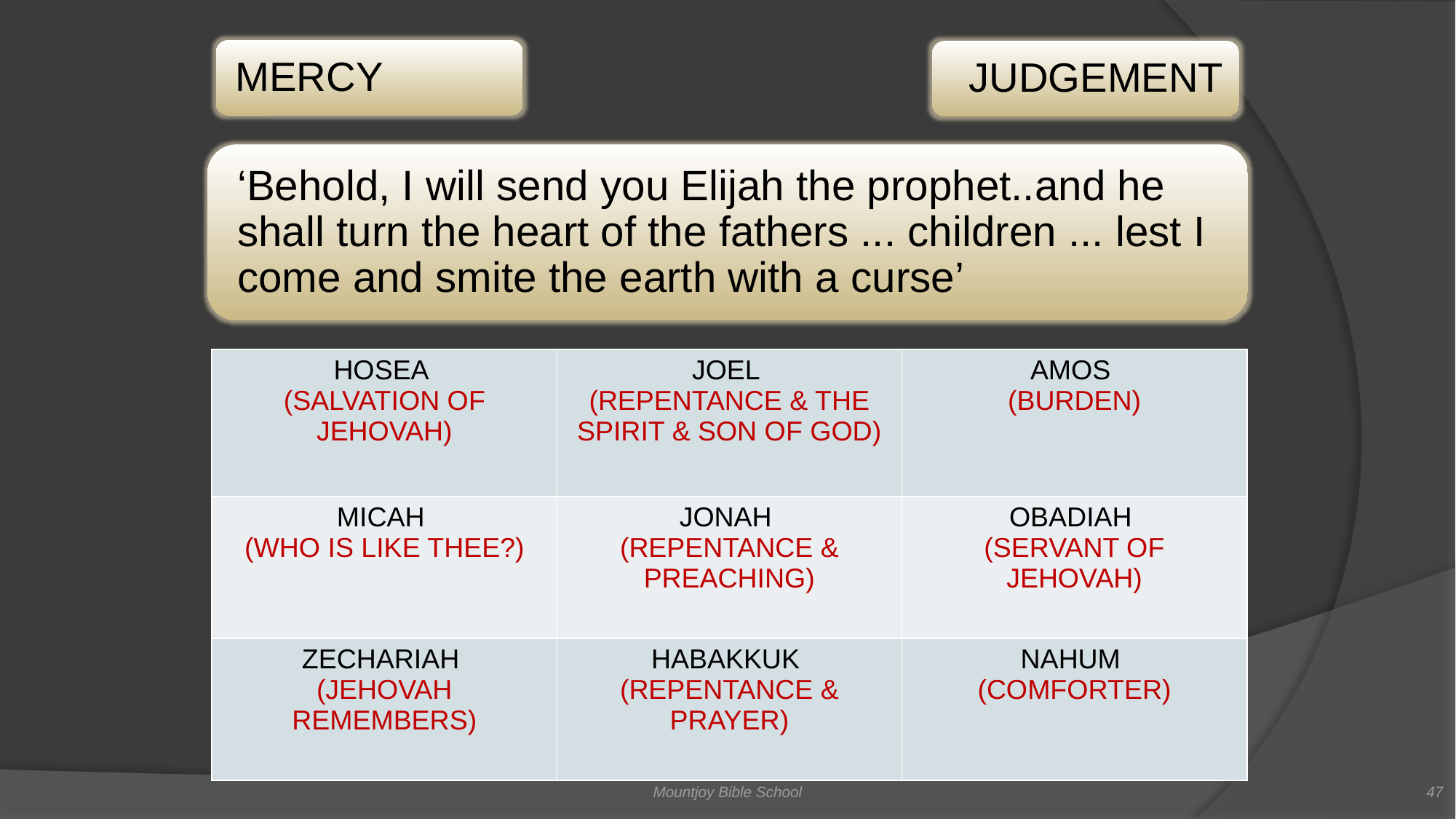

MERCY
JUDGEMENT
‘Behold, I will send you Elijah the prophet..and he shall turn the heart of the fathers ... children ... lest I come and smite the earth with a curse’
| HOSEA (SALVATION OF JEHOVAH) | JOEL (REPENTANCE & THE SPIRIT & SON OF GOD) | AMOS (BURDEN) |
| --- | --- | --- |
| MICAH (WHO IS LIKE THEE?) | JONAH (REPENTANCE & PREACHING) | OBADIAH (SERVANT OF JEHOVAH) |
| ZECHARIAH (JEHOVAH REMEMBERS) | HABAKKUK (REPENTANCE & PRAYER) | NAHUM (COMFORTER) |
Mountjoy Bible School
47